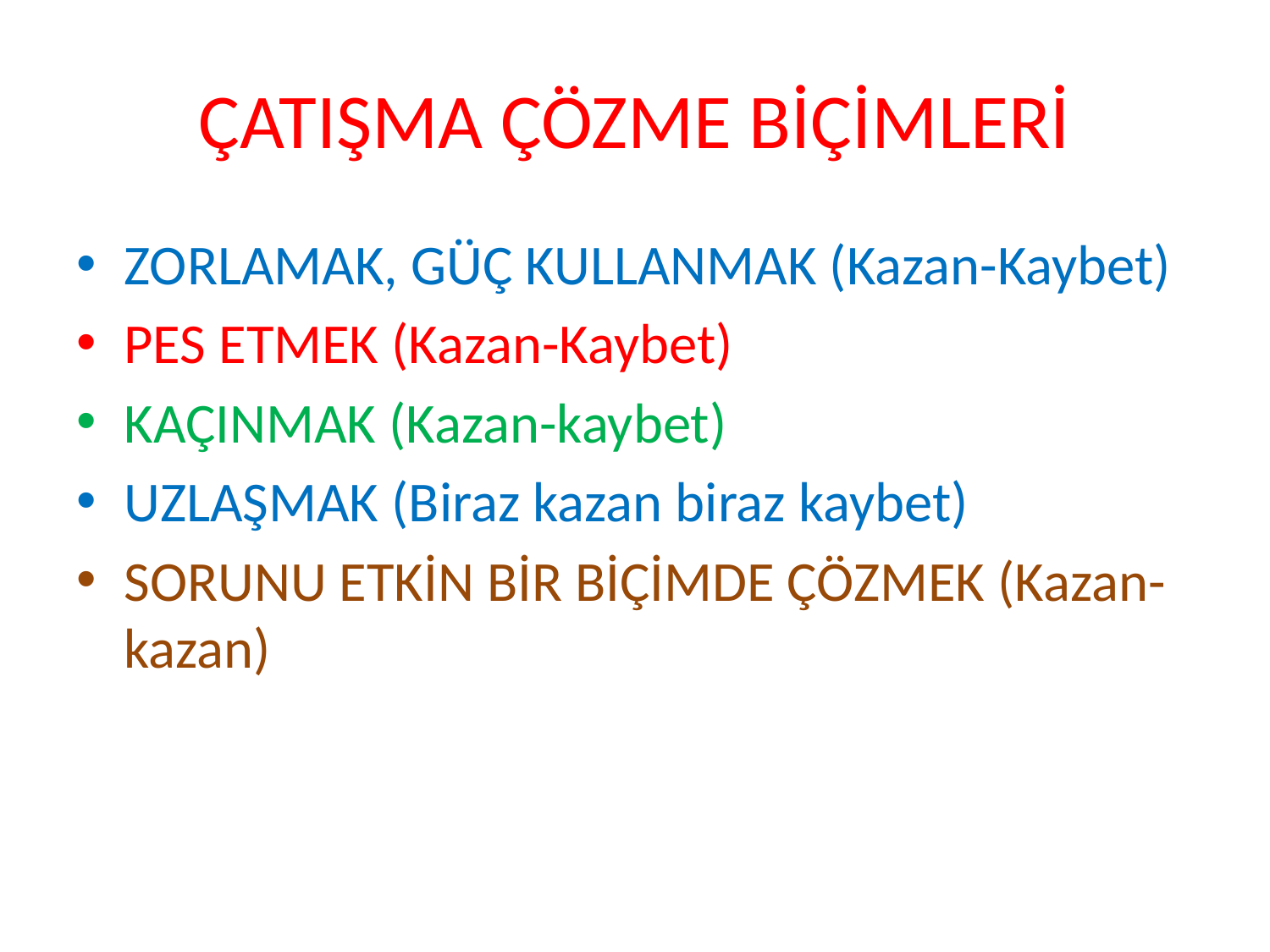

# ÇATIŞMA ÇÖZME BİÇİMLERİ
ZORLAMAK, GÜÇ KULLANMAK (Kazan-Kaybet)
PES ETMEK (Kazan-Kaybet)
KAÇINMAK (Kazan-kaybet)
UZLAŞMAK (Biraz kazan biraz kaybet)
SORUNU ETKİN BİR BİÇİMDE ÇÖZMEK (Kazan-kazan)